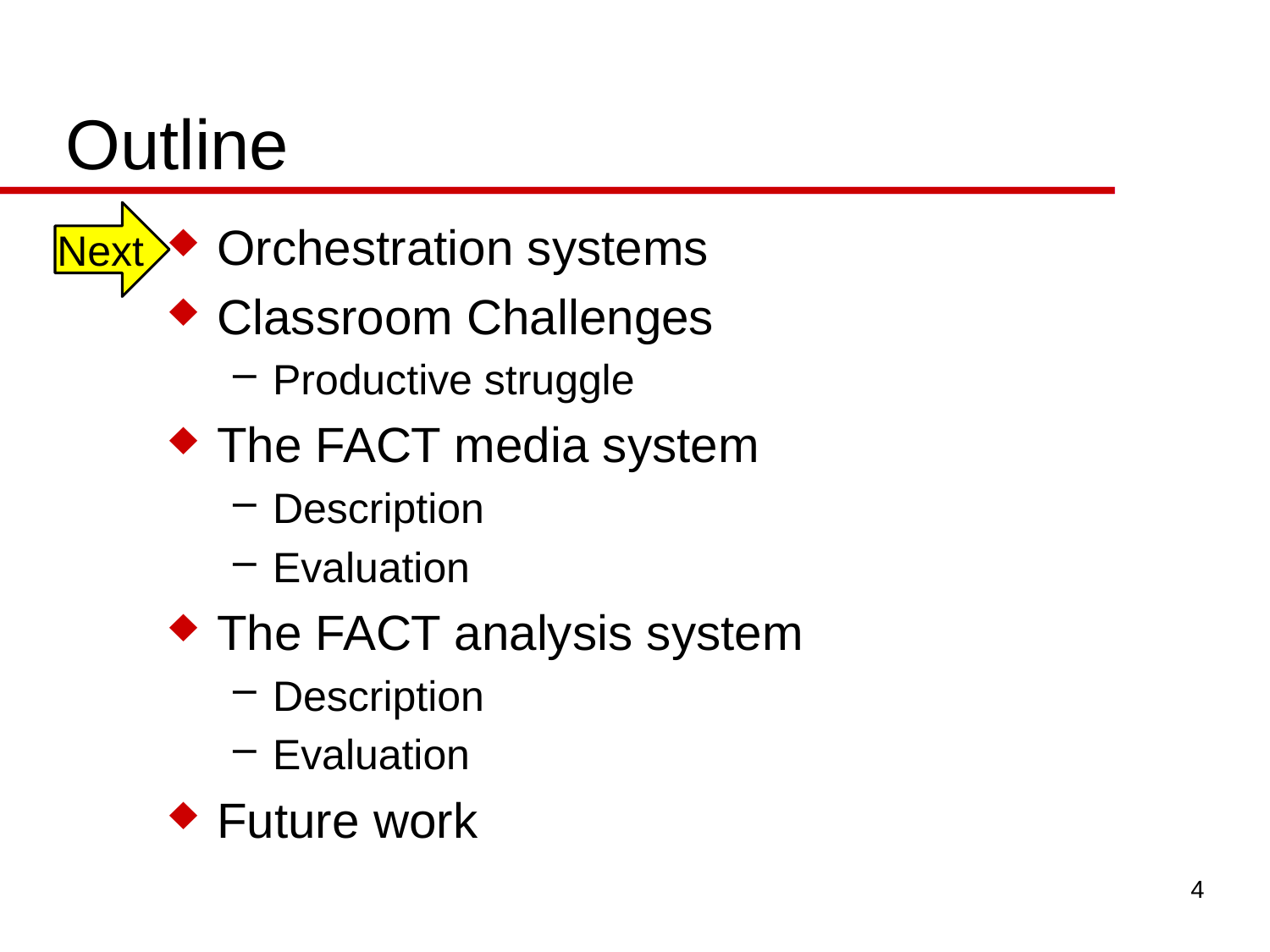

# Outline
Next
Orchestration systems
Classroom Challenges
Productive struggle
The FACT media system
Description
Evaluation
The FACT analysis system
Description
Evaluation
Future work
4